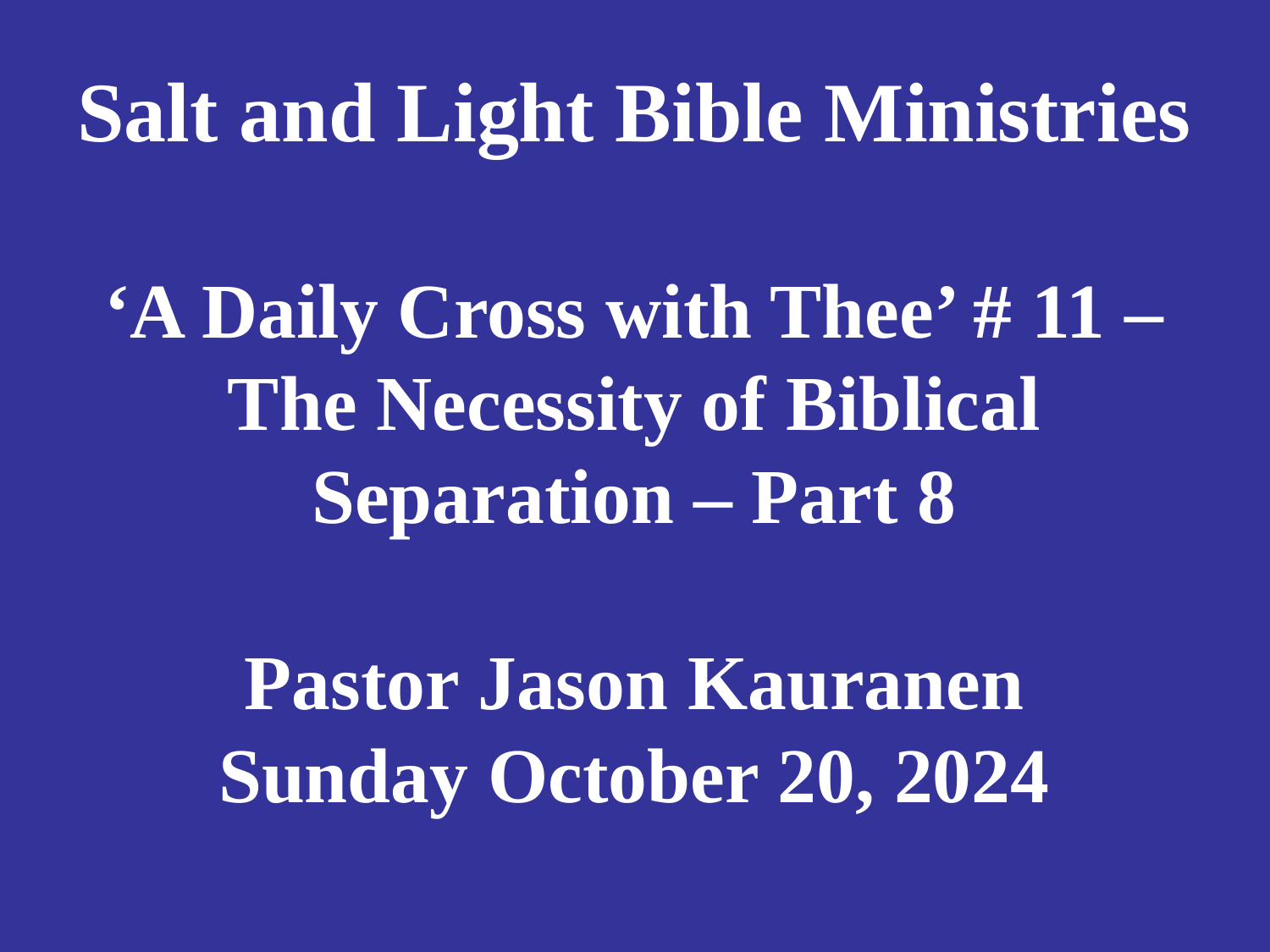

# Salt and Light Bible Ministries ‘A Daily Cross with Thee’ # 11 – The Necessity of Biblical Separation – Part 8 Pastor Jason Kauranen Sunday October 20, 2024